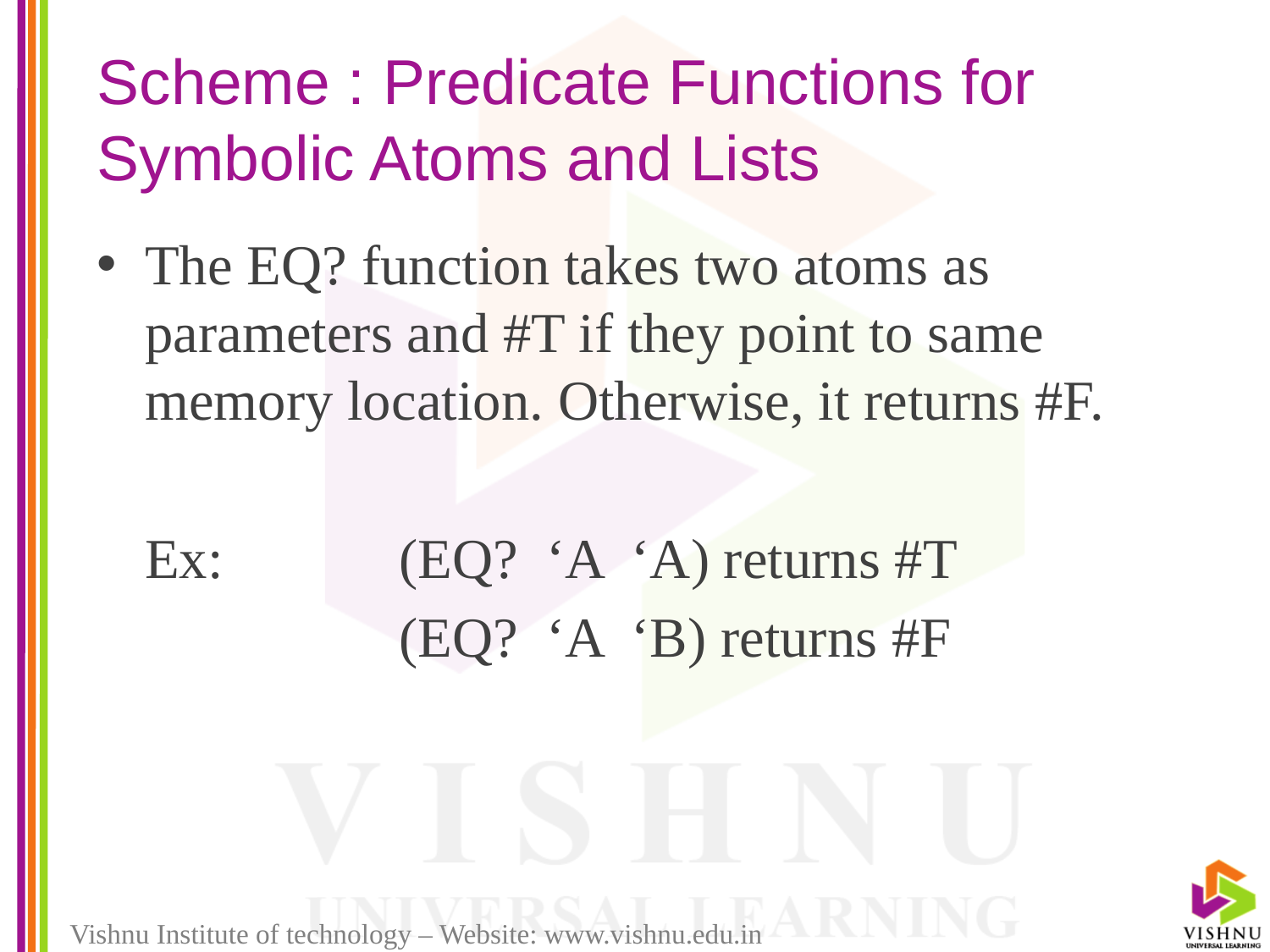

# Scheme : Predicate Functions for Symbolic Atoms and Lists
The EQ? function takes two atoms as parameters and #T if they point to same memory location. Otherwise, it returns #F.

	Ex:		(EQ?  ‘A  ‘A) returns #T
			(EQ?  ‘A  ‘B) returns #F